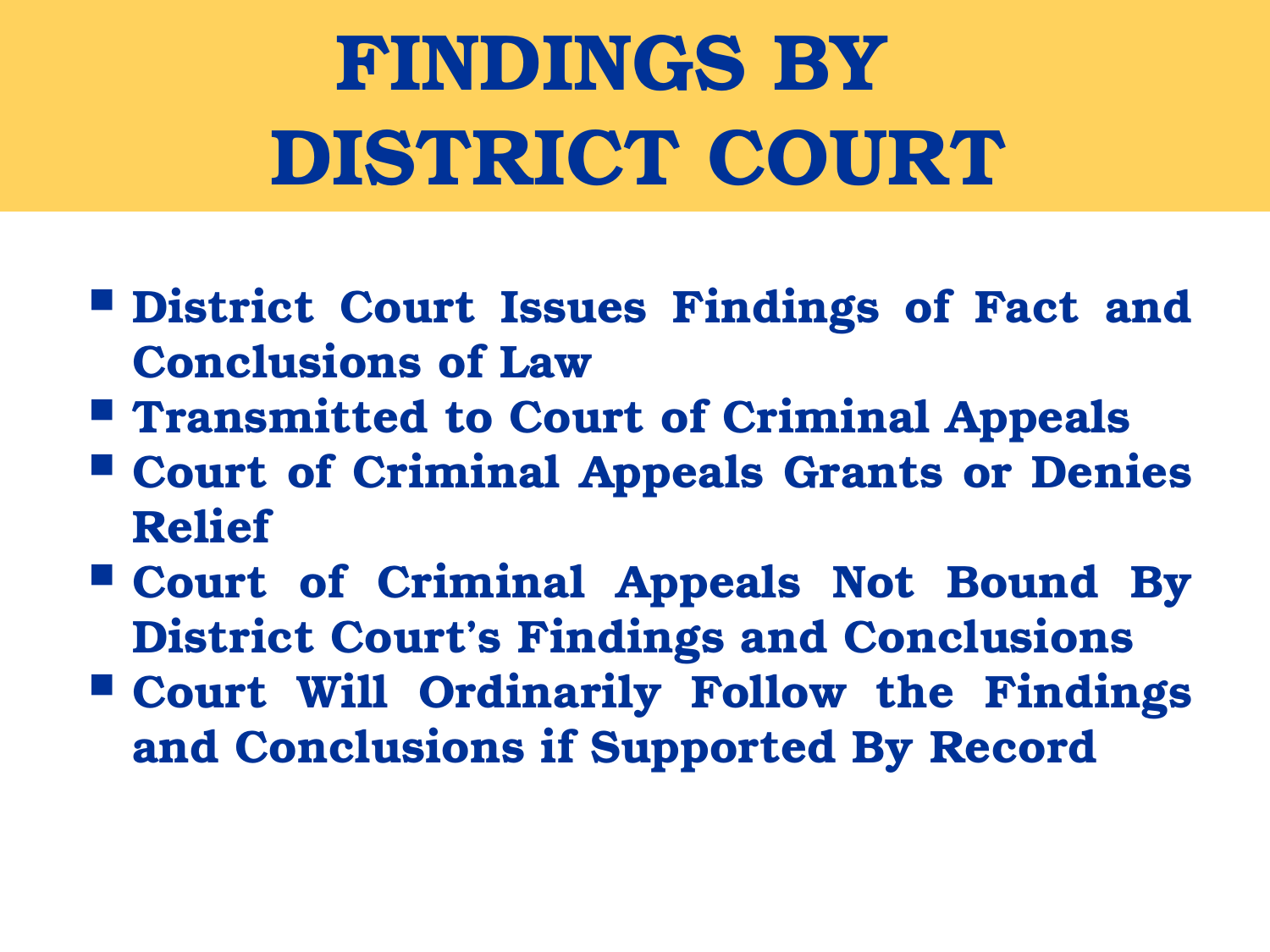

# FINDINGS BY DISTRICT COURT
District Court Issues Findings of Fact and Conclusions of Law
Transmitted to Court of Criminal Appeals
Court of Criminal Appeals Grants or Denies Relief
Court of Criminal Appeals Not Bound By District Court’s Findings and Conclusions
Court Will Ordinarily Follow the Findings and Conclusions if Supported By Record